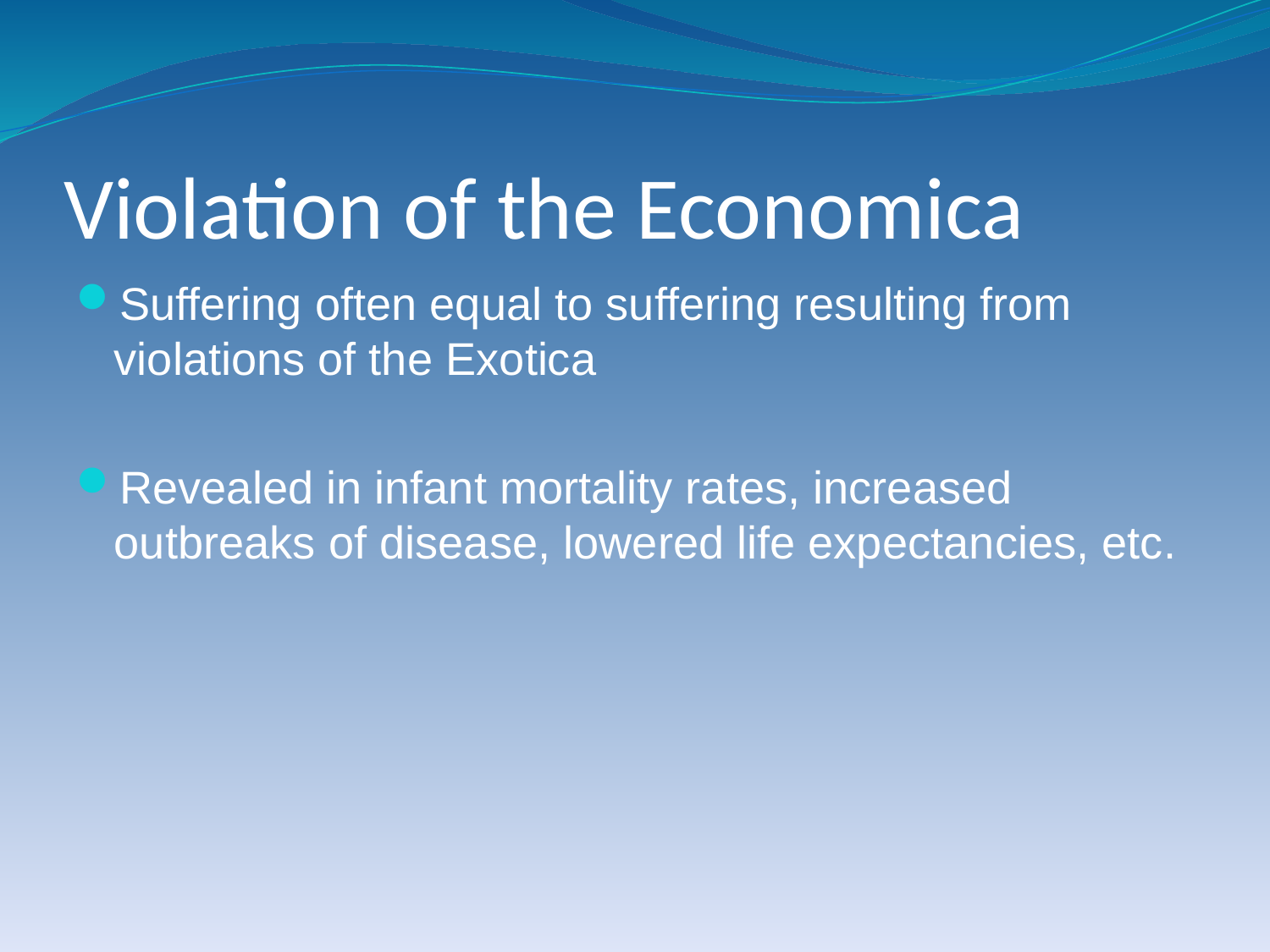

# Violation of the Economica
Suffering often equal to suffering resulting from violations of the Exotica

Revealed in infant mortality rates, increased outbreaks of disease, lowered life expectancies, etc.